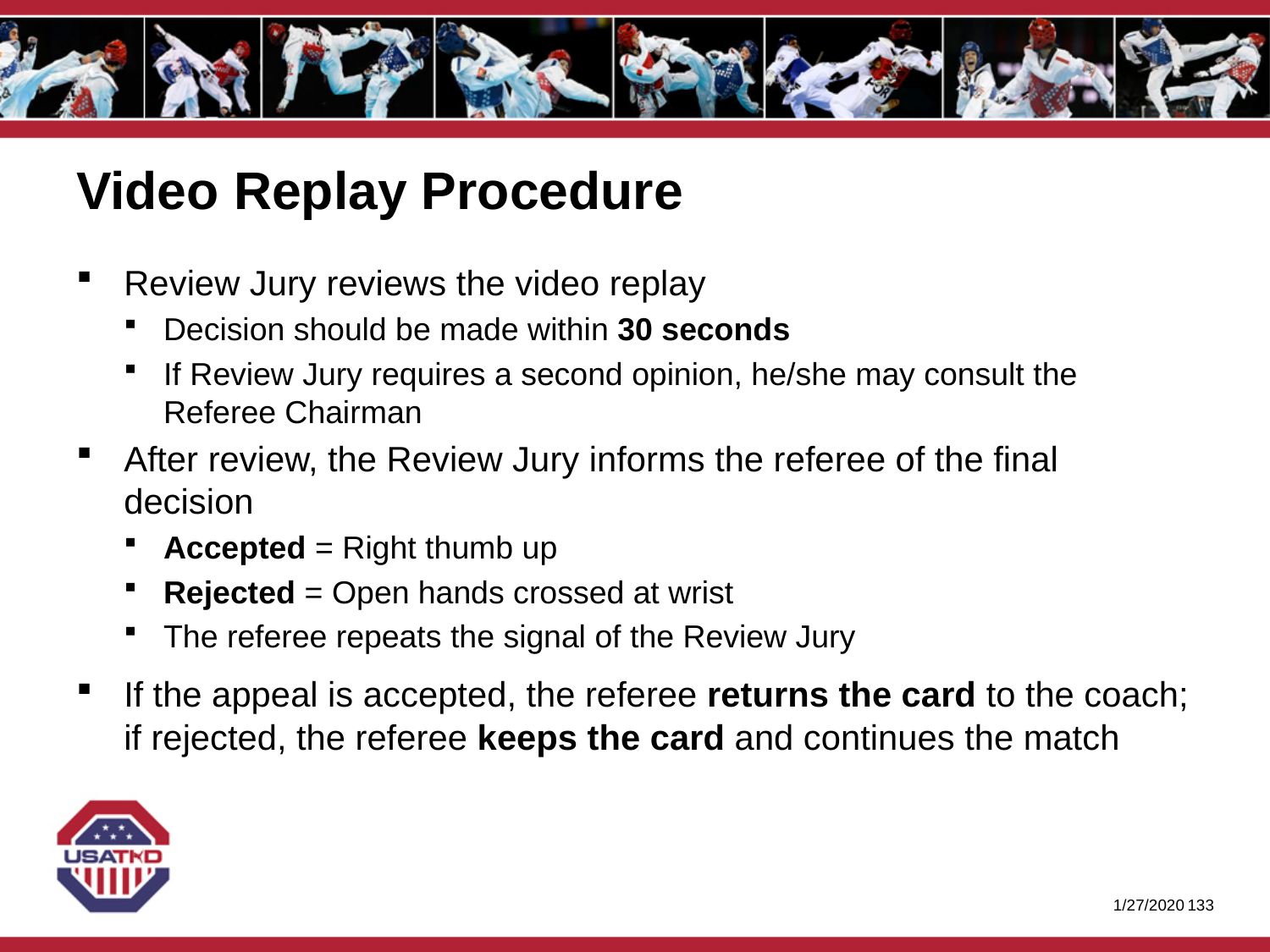

# Video Replay Procedure
Review Jury reviews the video replay
Decision should be made within 30 seconds
If Review Jury requires a second opinion, he/she may consult the Referee Chairman
After review, the Review Jury informs the referee of the final decision
Accepted = Right thumb up
Rejected = Open hands crossed at wrist
The referee repeats the signal of the Review Jury
If the appeal is accepted, the referee returns the card to the coach; if rejected, the referee keeps the card and continues the match

1/27/2020
133